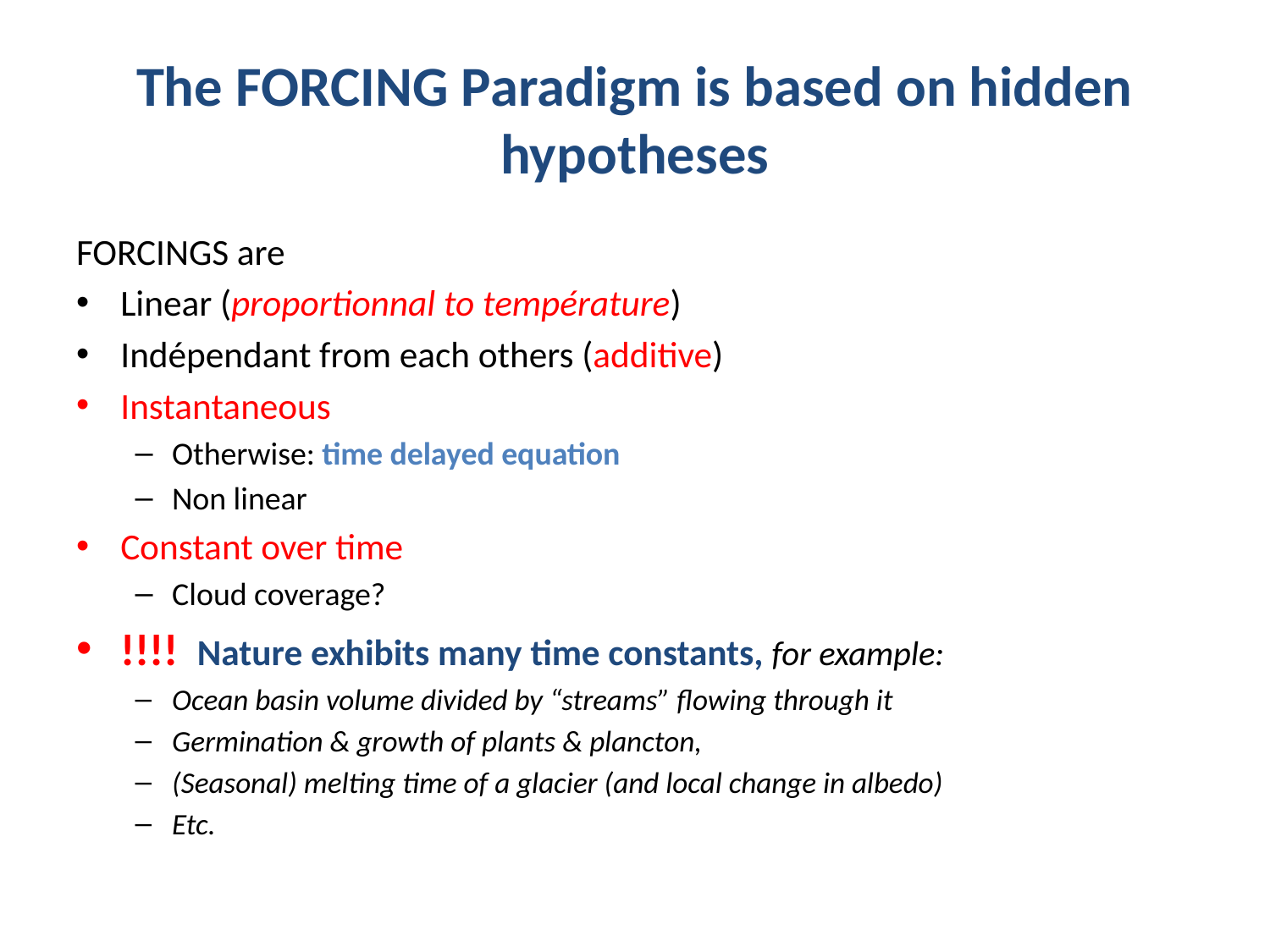

# The FORCING Paradigm is based on hidden hypotheses
FORCINGS are
Linear (proportionnal to température)
Indépendant from each others (additive)
Instantaneous
Otherwise: time delayed equation
Non linear
Constant over time
Cloud coverage?
!!!!  Nature exhibits many time constants, for example:
Ocean basin volume divided by “streams” flowing through it
Germination & growth of plants & plancton,
(Seasonal) melting time of a glacier (and local change in albedo)
Etc.